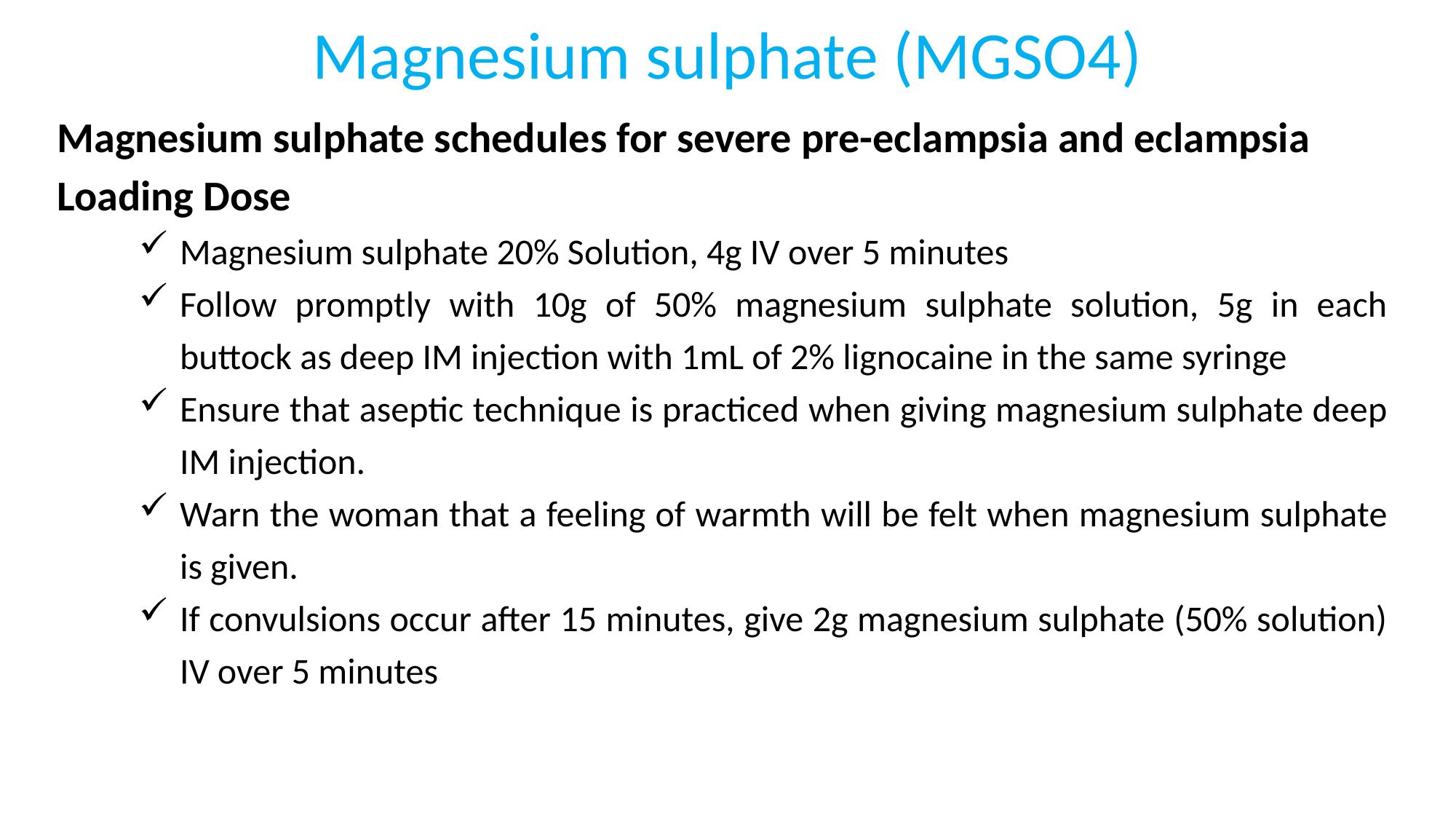

# Magnesium sulphate (MGSO4)
Magnesium sulphate schedules for severe pre-eclampsia and eclampsia
Loading Dose
Magnesium sulphate 20% Solution, 4g IV over 5 minutes
Follow promptly with 10g of 50% magnesium sulphate solution, 5g in each buttock as deep IM injection with 1mL of 2% lignocaine in the same syringe
Ensure that aseptic technique is practiced when giving magnesium sulphate deep IM injection.
Warn the woman that a feeling of warmth will be felt when magnesium sulphate is given.
If convulsions occur after 15 minutes, give 2g magnesium sulphate (50% solution) IV over 5 minutes
153